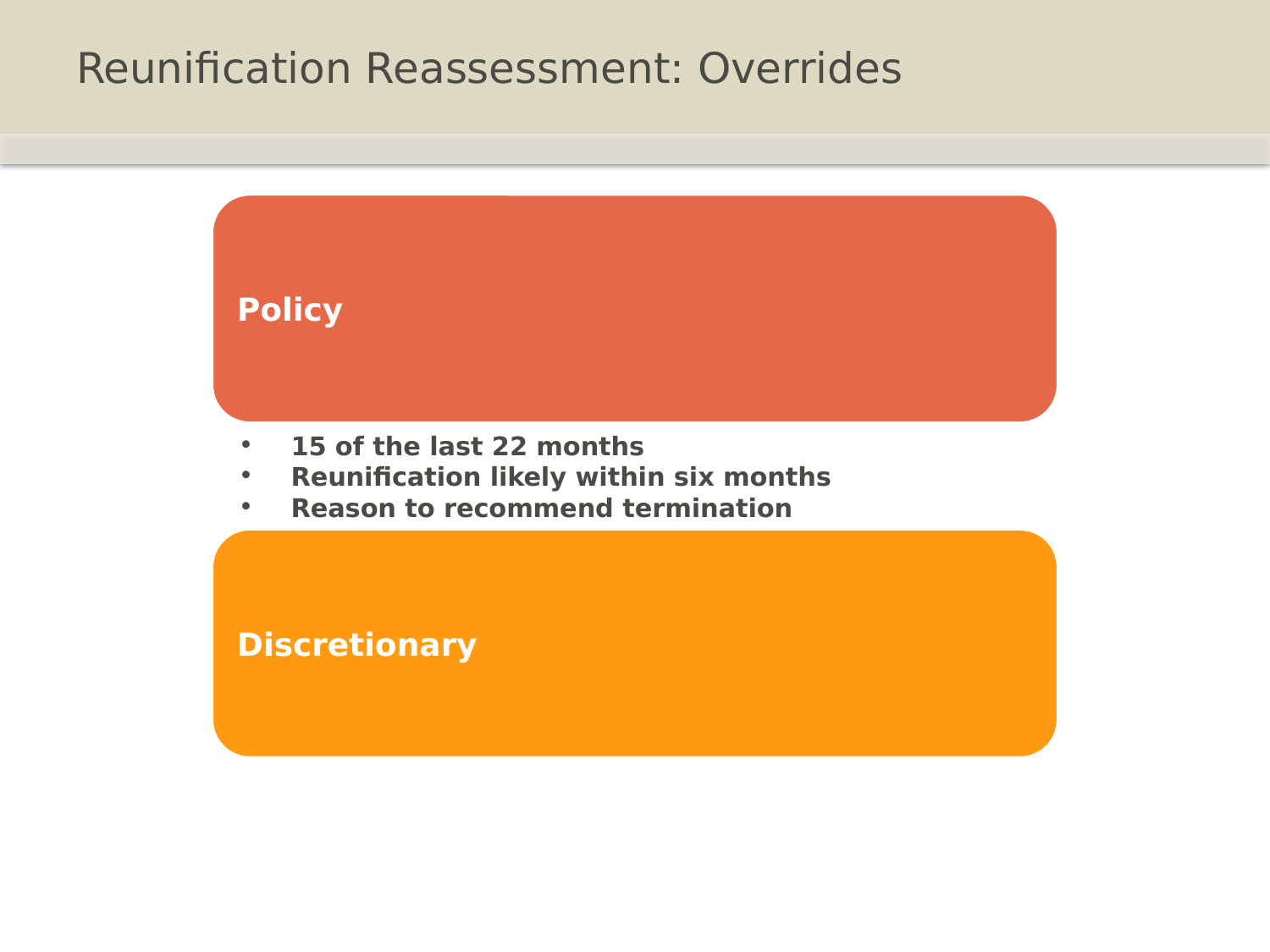

# Reunification Reassessment: Overrides
Policy
15 of the last 22 months
Reunification likely within six months
Reason to recommend termination
Discretionary